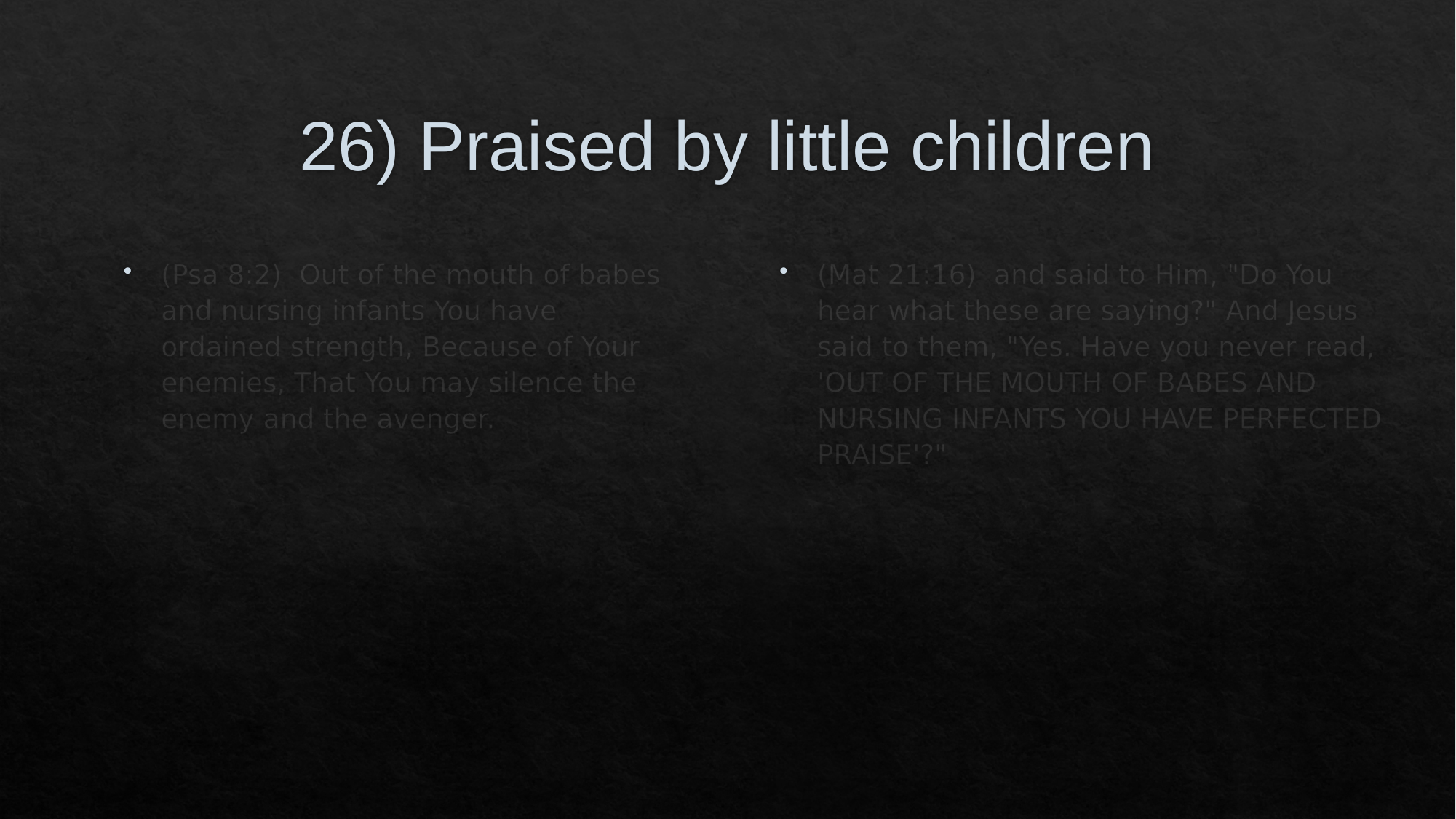

# 26) Praised by little children
(Psa 8:2)  Out of the mouth of babes and nursing infants You have ordained strength, Because of Your enemies, That You may silence the enemy and the avenger.

(Mat 21:16)  and said to Him, "Do You hear what these are saying?" And Jesus said to them, "Yes. Have you never read, 'OUT OF THE MOUTH OF BABES AND NURSING INFANTS YOU HAVE PERFECTED PRAISE'?"